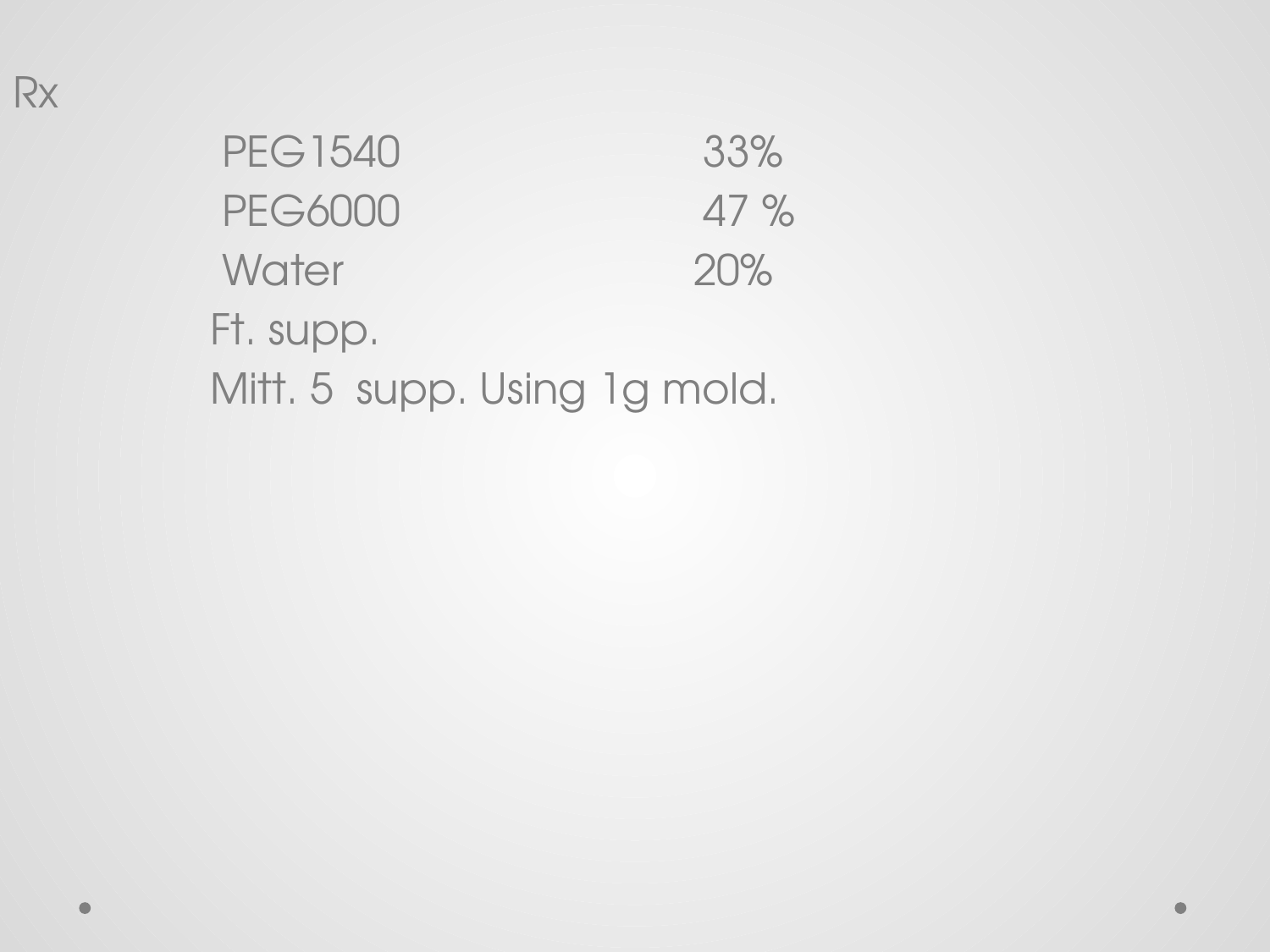

Rx
                  PEG1540                          33%
                  PEG6000                          47 %
                  Water                              20%
                 Ft. supp.
                 Mitt. 5  supp. Using 1g mold.